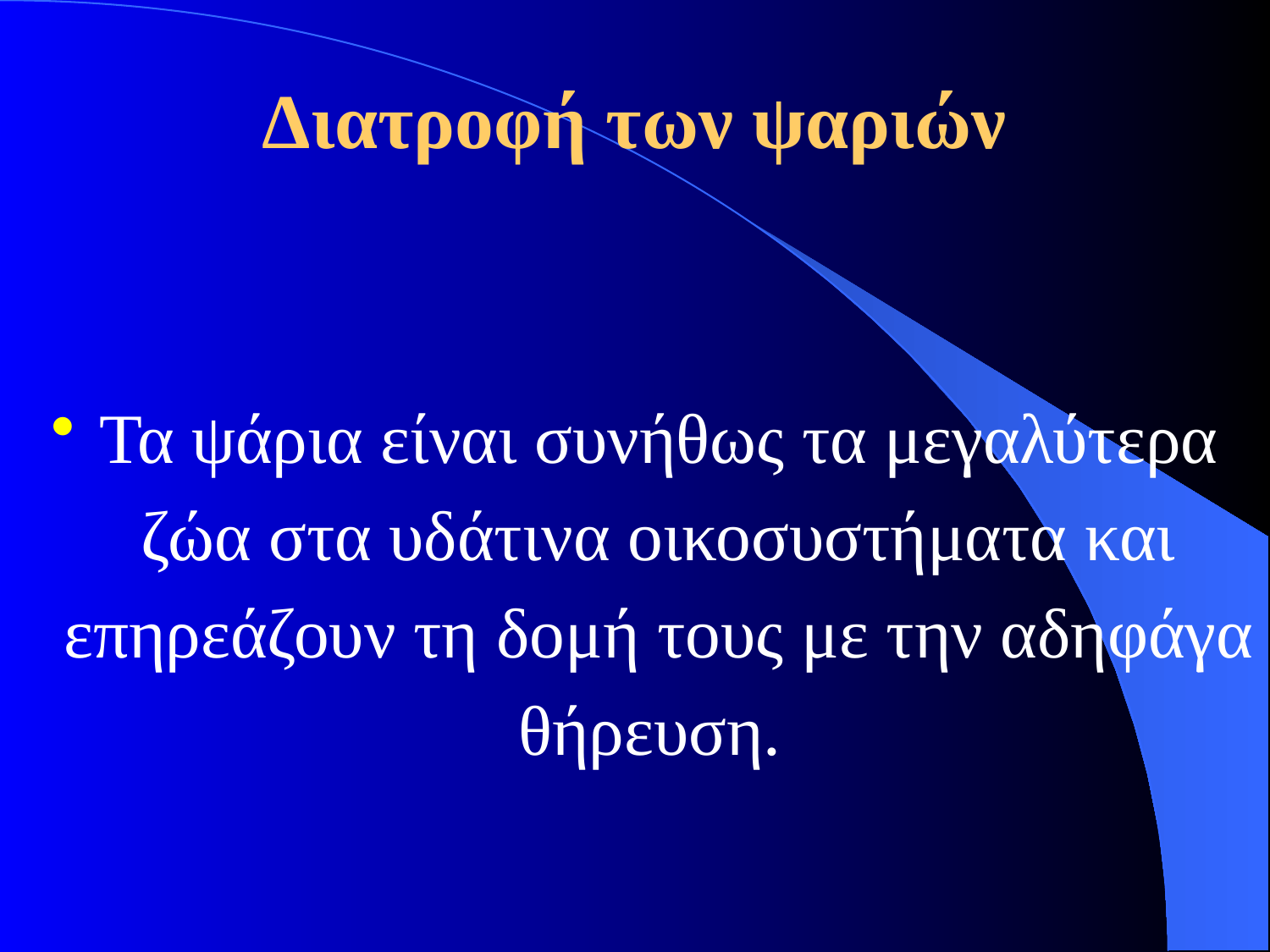

# Διατροφή των ψαριών

Τα ψάρια είναι συνήθως τα μεγαλύτερα ζώα στα υδάτινα οικοσυστήματα και επηρεάζουν τη δομή τους με την αδηφάγα θήρευση.